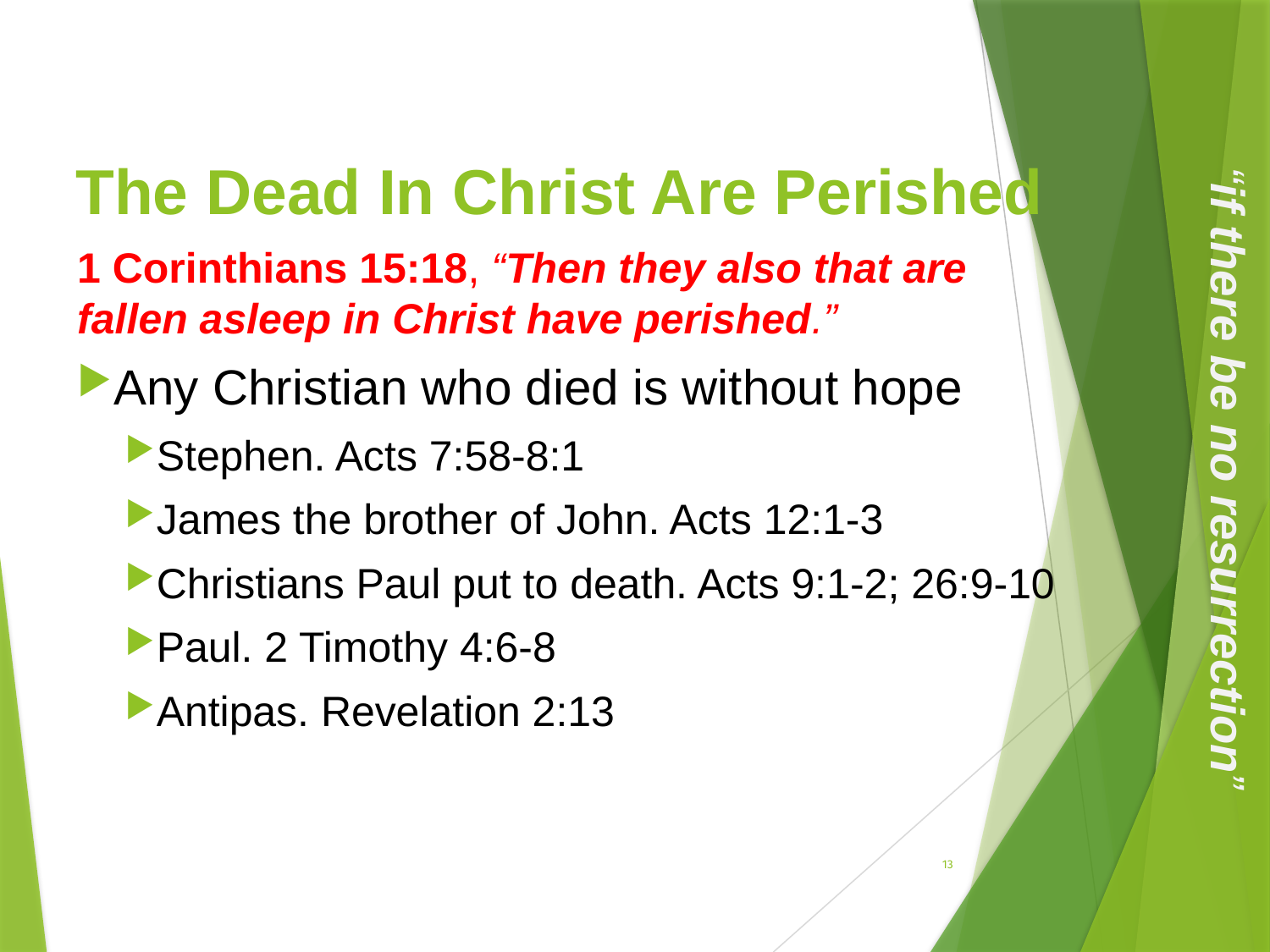

# The Dead In Christ Are Perished
1 Corinthians 15:18, “Then they also that are fallen asleep in Christ have perished.”
Any Christian who died is without hope
Stephen. Acts 7:58-8:1
James the brother of John. Acts 12:1-3
Christians Paul put to death. Acts 9:1-2; 26:9-10
Paul. 2 Timothy 4:6-8
Antipas. Revelation 2:13
“if there be no resurrection”
13